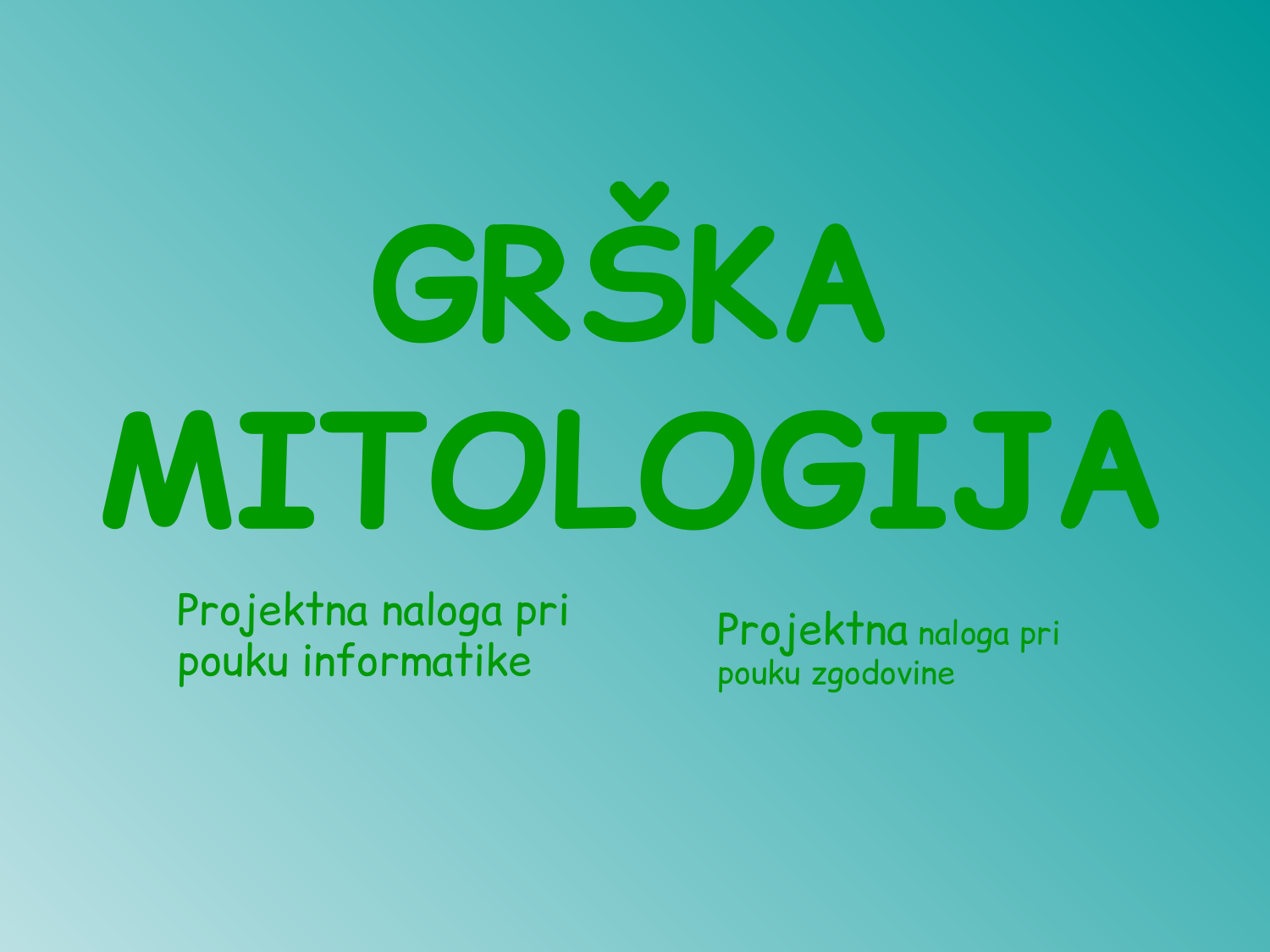

# GRŠKA MITOLOGIJA
Projektna naloga pri pouku informatike
Projektna naloga pri pouku zgodovine